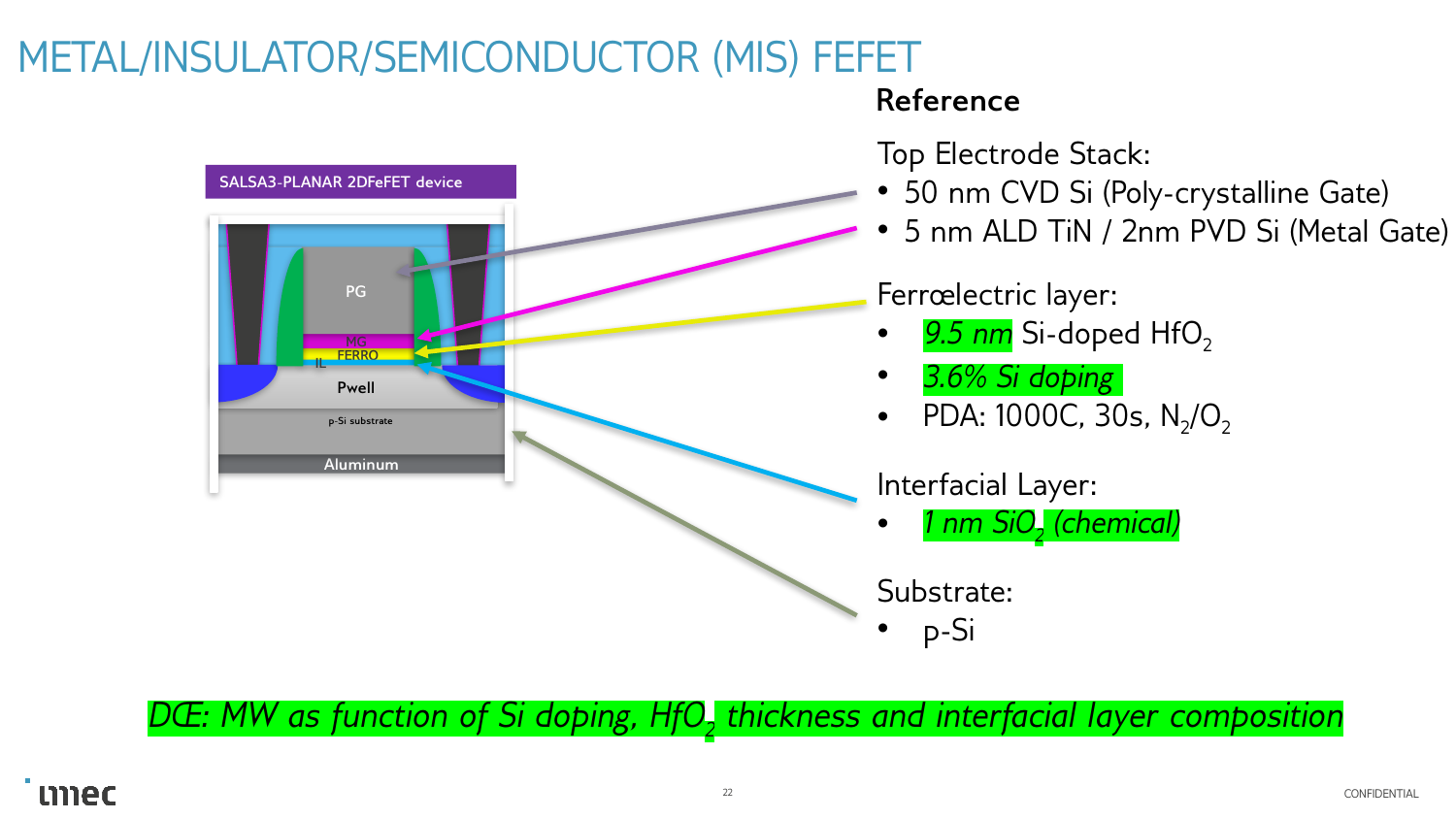

# Metal/Insulator/Semiconductor (MIS) FeFET
Reference
Top Electrode Stack:
50 nm CVD Si (Poly-crystalline Gate)
5 nm ALD TiN / 2nm PVD Si (Metal Gate)
Ferroelectric layer:
9.5 nm Si-doped HfO2
3.6% Si doping
PDA: 1000C, 30s, N2/O2
Interfacial Layer:
1 nm SiO2 (chemical)
Substrate:
p-Si

SALSA3-PLANAR 2DFeFET device

GATE

PG

MG

FERRO
IL
Pwell

p-Si substrate
DRAIN
SOURCE
Aluminum
DOE: MW as function of Si doping, HfO2 thickness and interfacial layer composition
22